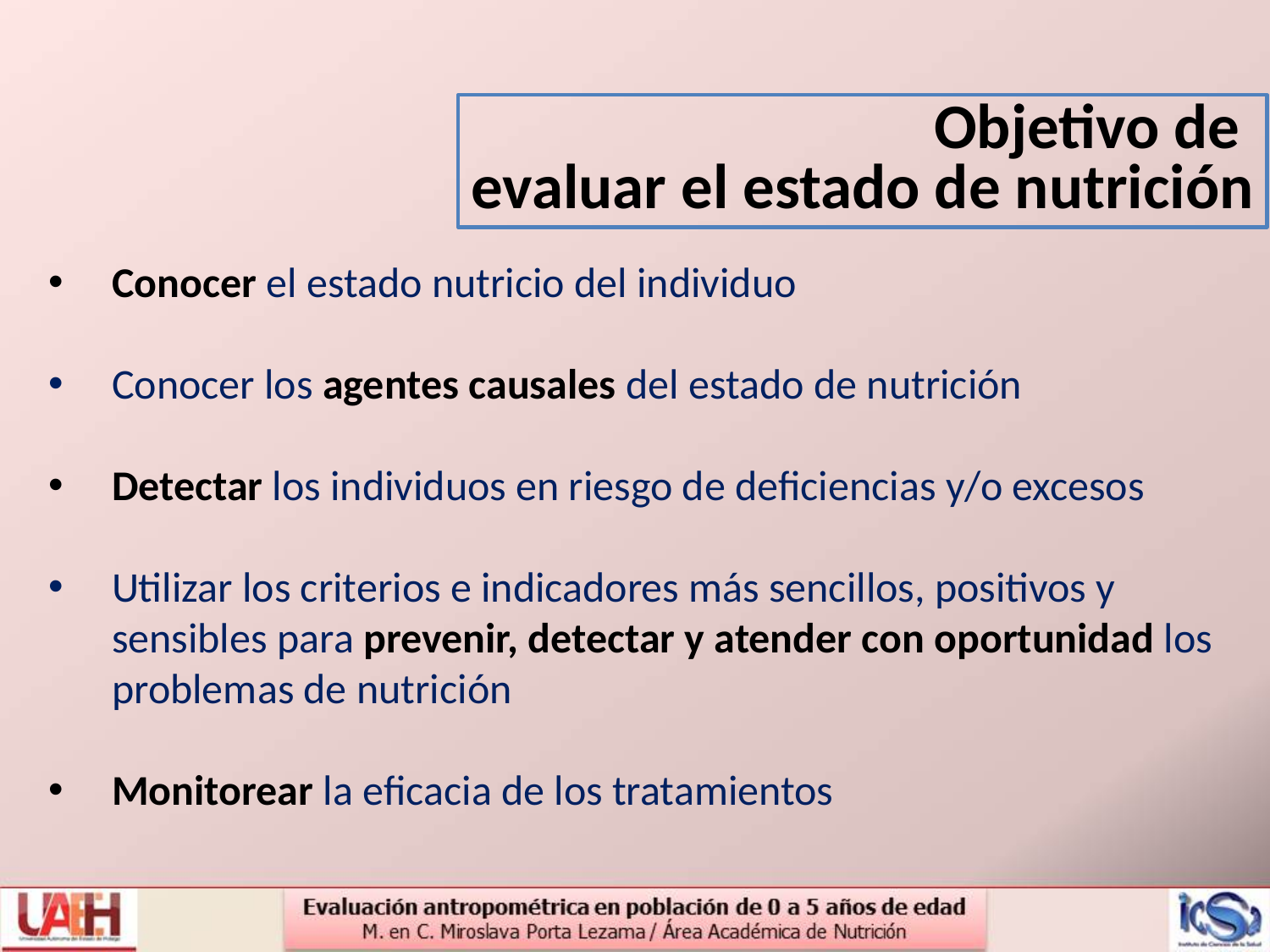

Objetivo de
evaluar el estado de nutrición
Conocer el estado nutricio del individuo

Conocer los agentes causales del estado de nutrición

Detectar los individuos en riesgo de deficiencias y/o excesos

Utilizar los criterios e indicadores más sencillos, positivos y sensibles para prevenir, detectar y atender con oportunidad los problemas de nutrición

Monitorear la eficacia de los tratamientos